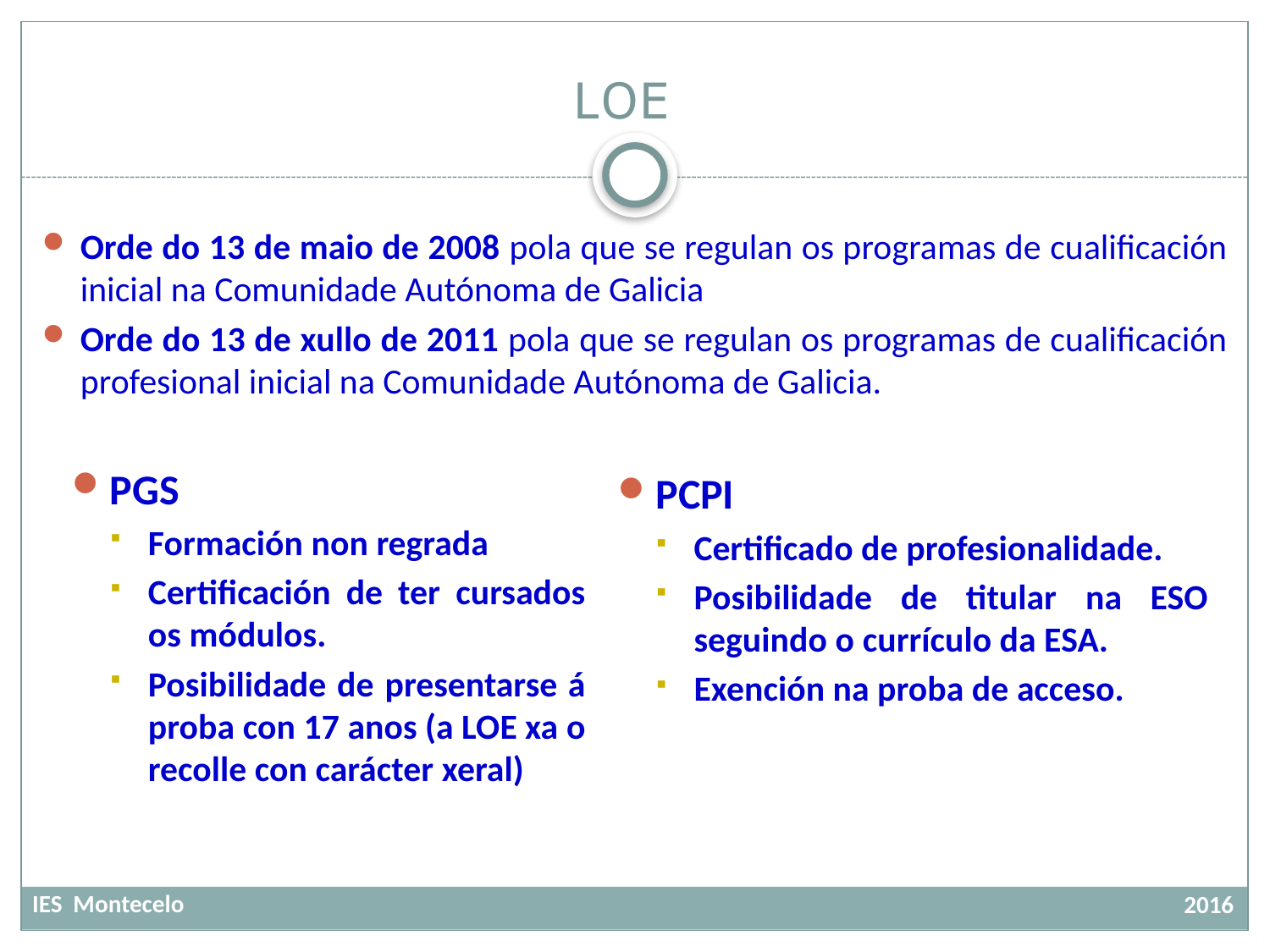

# LOE
Orde do 13 de maio de 2008 pola que se regulan os programas de cualificación inicial na Comunidade Autónoma de Galicia
Orde do 13 de xullo de 2011 pola que se regulan os programas de cualificación profesional inicial na Comunidade Autónoma de Galicia.
PGS
Formación non regrada
Certificación de ter cursados os módulos.
Posibilidade de presentarse á proba con 17 anos (a LOE xa o recolle con carácter xeral)
PCPI
Certificado de profesionalidade.
Posibilidade de titular na ESO seguindo o currículo da ESA.
Exención na proba de acceso.
IES  Montecelo
 2016